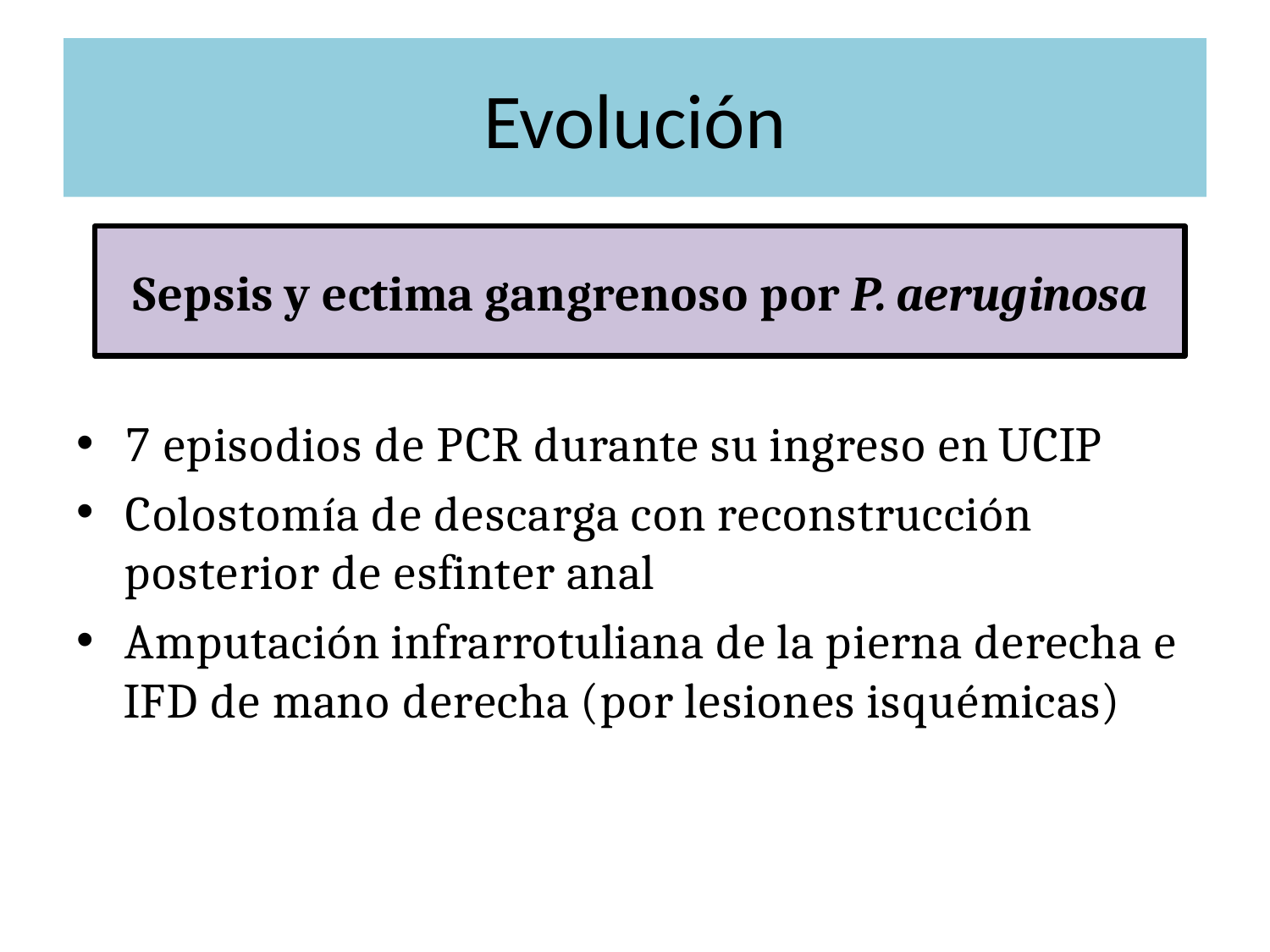

# Evolución
Sepsis y ectima gangrenoso por P. aeruginosa
7 episodios de PCR durante su ingreso en UCIP
Colostomía de descarga con reconstrucción posterior de esfinter anal
Amputación infrarrotuliana de la pierna derecha e IFD de mano derecha (por lesiones isquémicas)